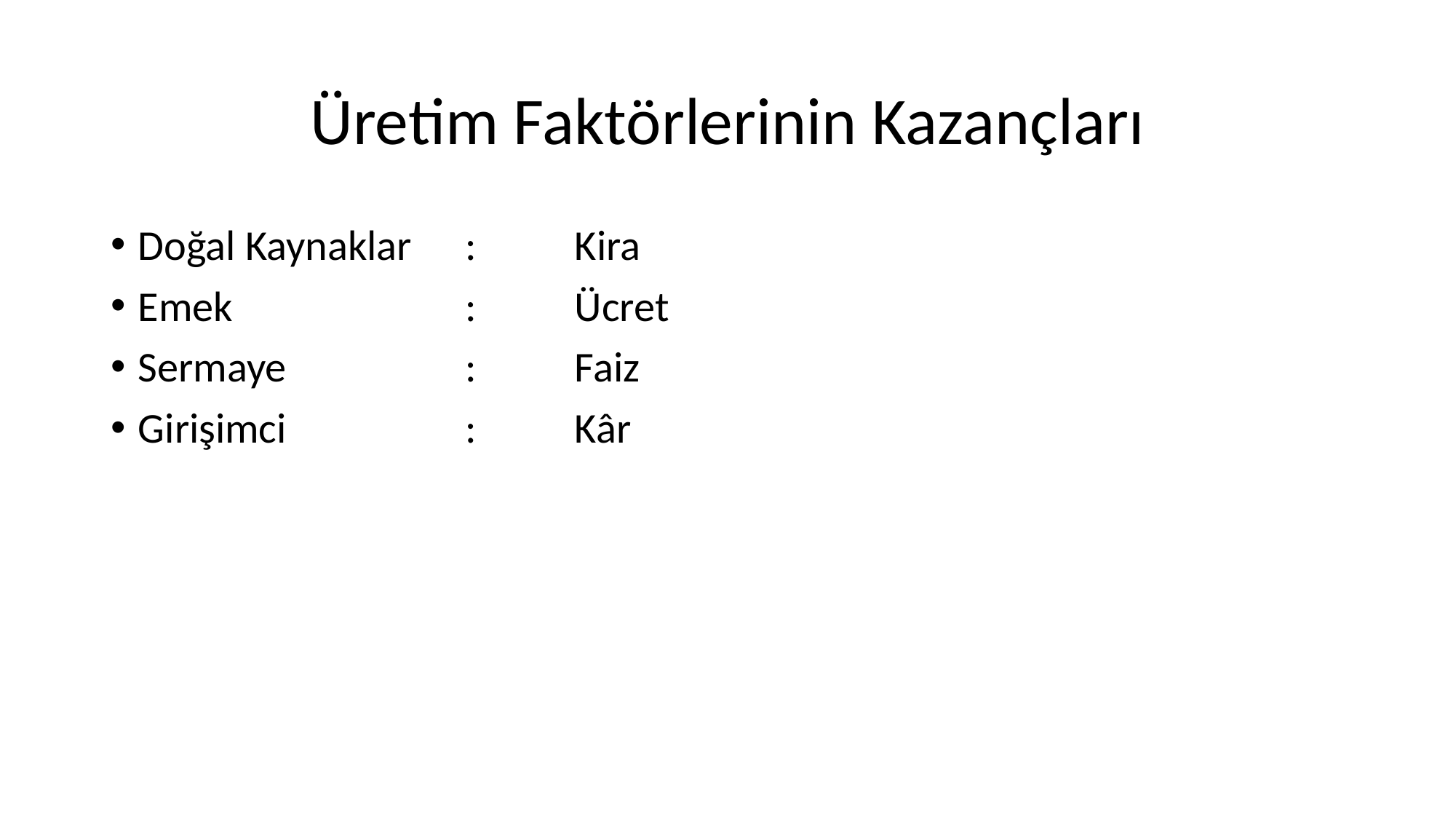

# Üretim Faktörlerinin Kazançları
Doğal Kaynaklar	:	Kira
Emek			:	Ücret
Sermaye		:	Faiz
Girişimci		:	Kâr